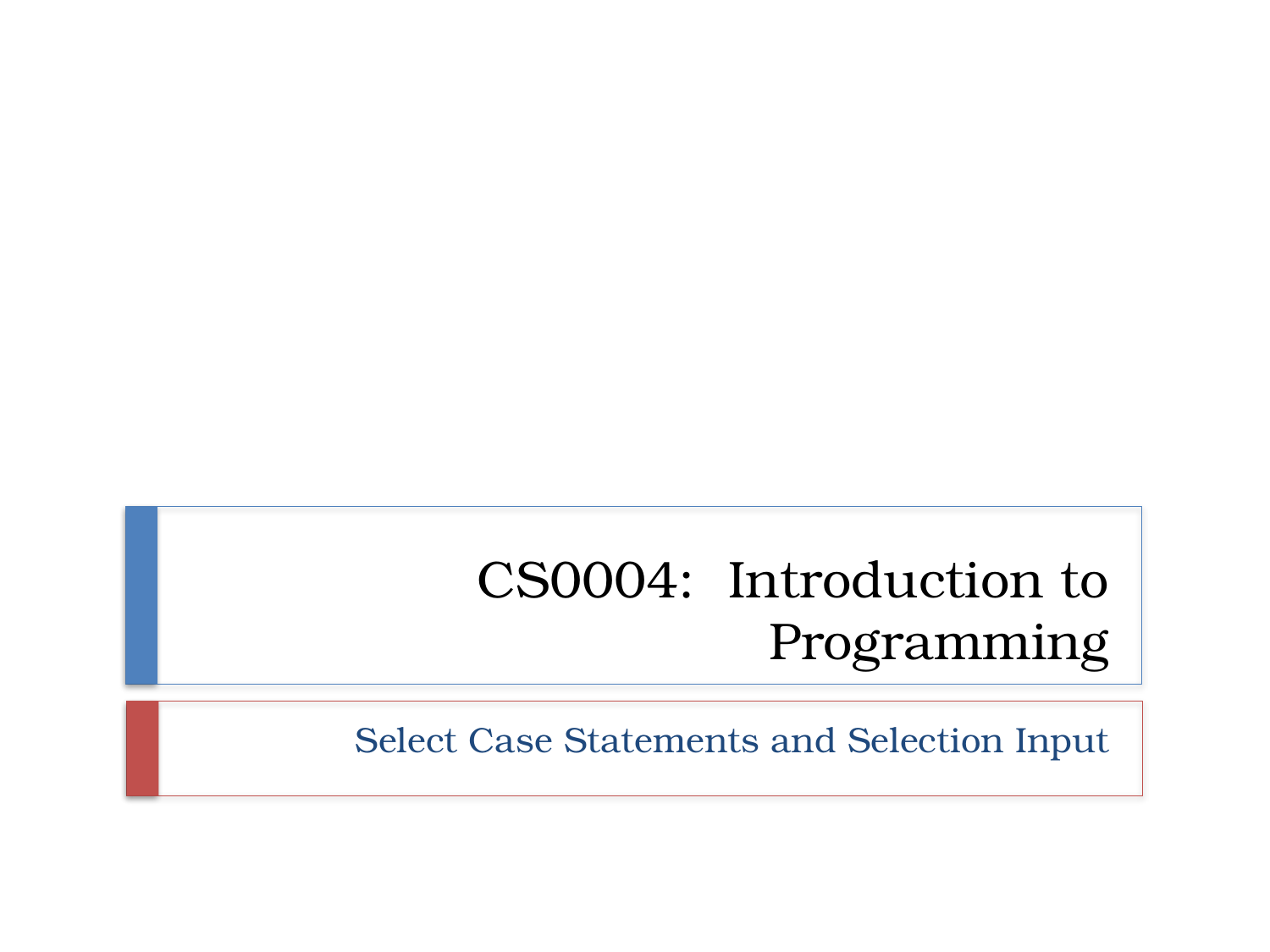

# CS0004:  Introduction to Programming
Select Case Statements and Selection Input